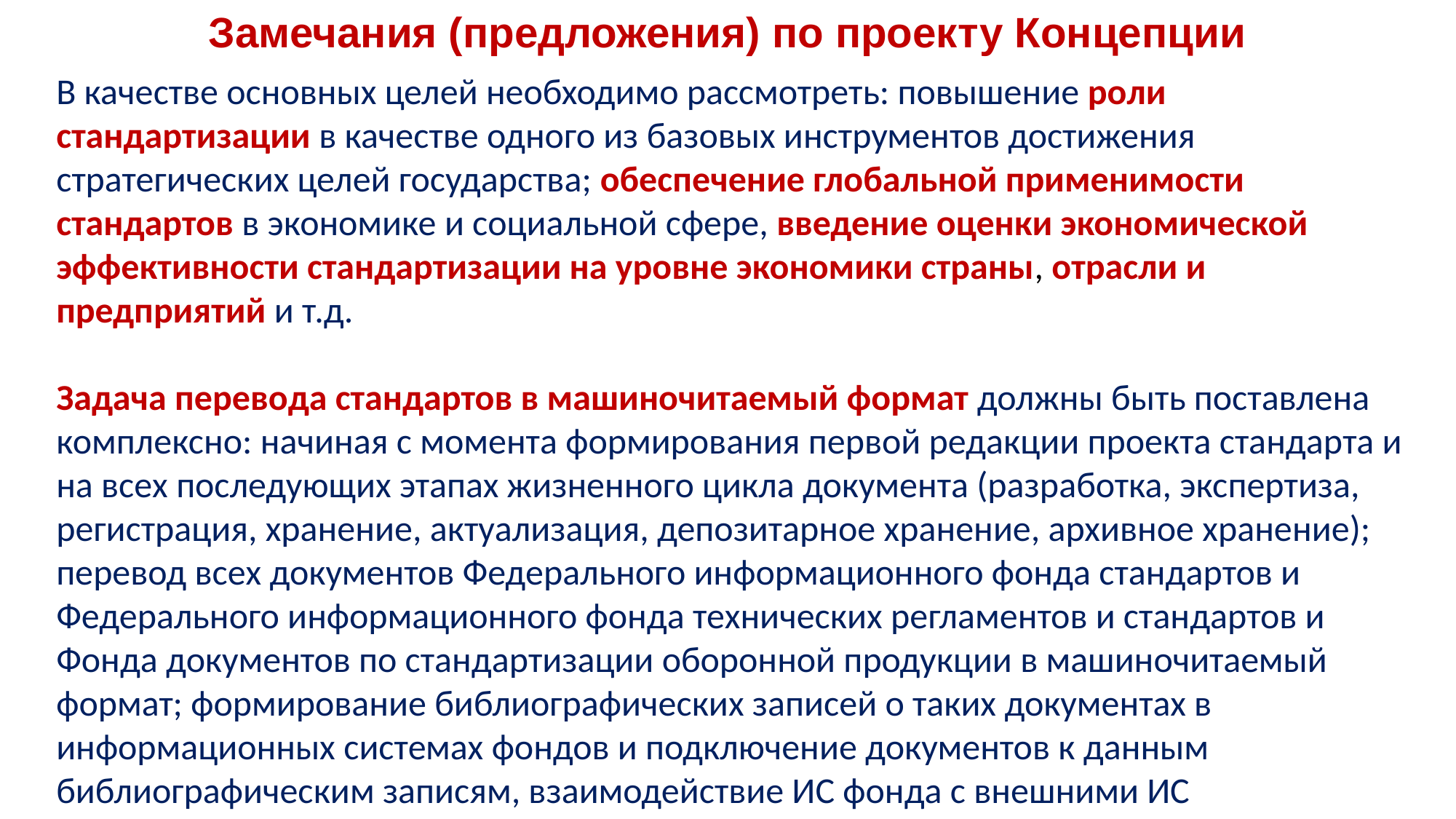

Замечания (предложения) по проекту Концепции
В качестве основных целей необходимо рассмотреть: повышение роли стандартизации в качестве одного из базовых инструментов достижения стратегических целей государства; обеспечение глобальной применимости стандартов в экономике и социальной сфере, введение оценки экономической эффективности стандартизации на уровне экономики страны, отрасли и предприятий и т.д.

Задача перевода стандартов в машиночитаемый формат должны быть поставлена комплексно: начиная с момента формирования первой редакции проекта стандарта и на всех последующих этапах жизненного цикла документа (разработка, экспертиза, регистрация, хранение, актуализация, депозитарное хранение, архивное хранение); перевод всех документов Федерального информационного фонда стандартов и Федерального информационного фонда технических регламентов и стандартов и Фонда документов по стандартизации оборонной продукции в машиночитаемый формат; формирование библиографических записей о таких документах в информационных системах фондов и подключение документов к данным библиографическим записям, взаимодействие ИС фонда с внешними ИС